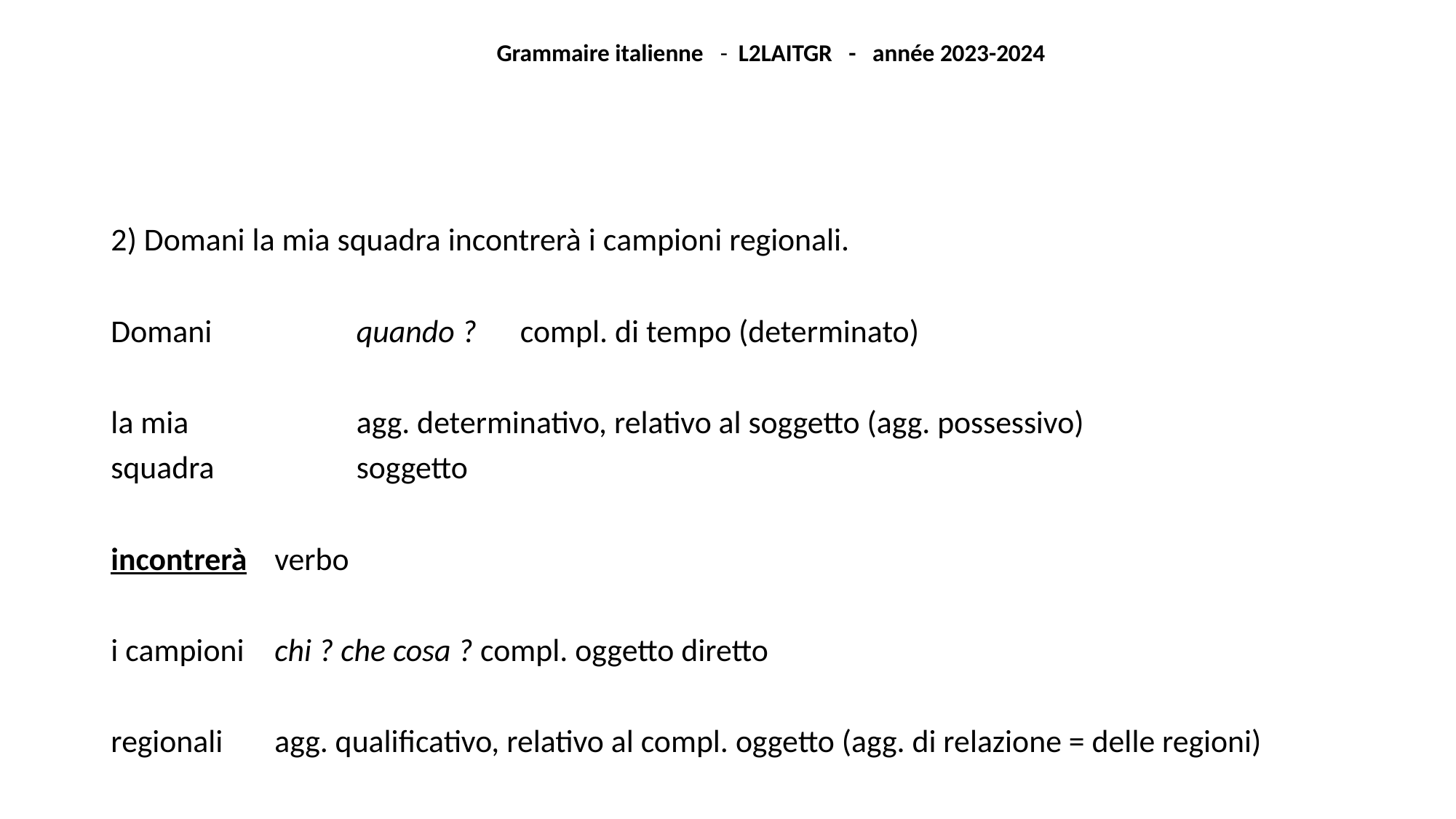

Grammaire italienne   -  L2LAITGR   -   année 2023-2024
2) Domani la mia squadra incontrerà i campioni regionali.

Domani		quando ?	compl. di tempo (determinato)

la mia 		agg. determinativo, relativo al soggetto (agg. possessivo)
squadra		soggetto

incontrerà	verbo

i campioni 	chi ? che cosa ? compl. oggetto diretto

regionali	agg. qualificativo, relativo al compl. oggetto (agg. di relazione = delle regioni)